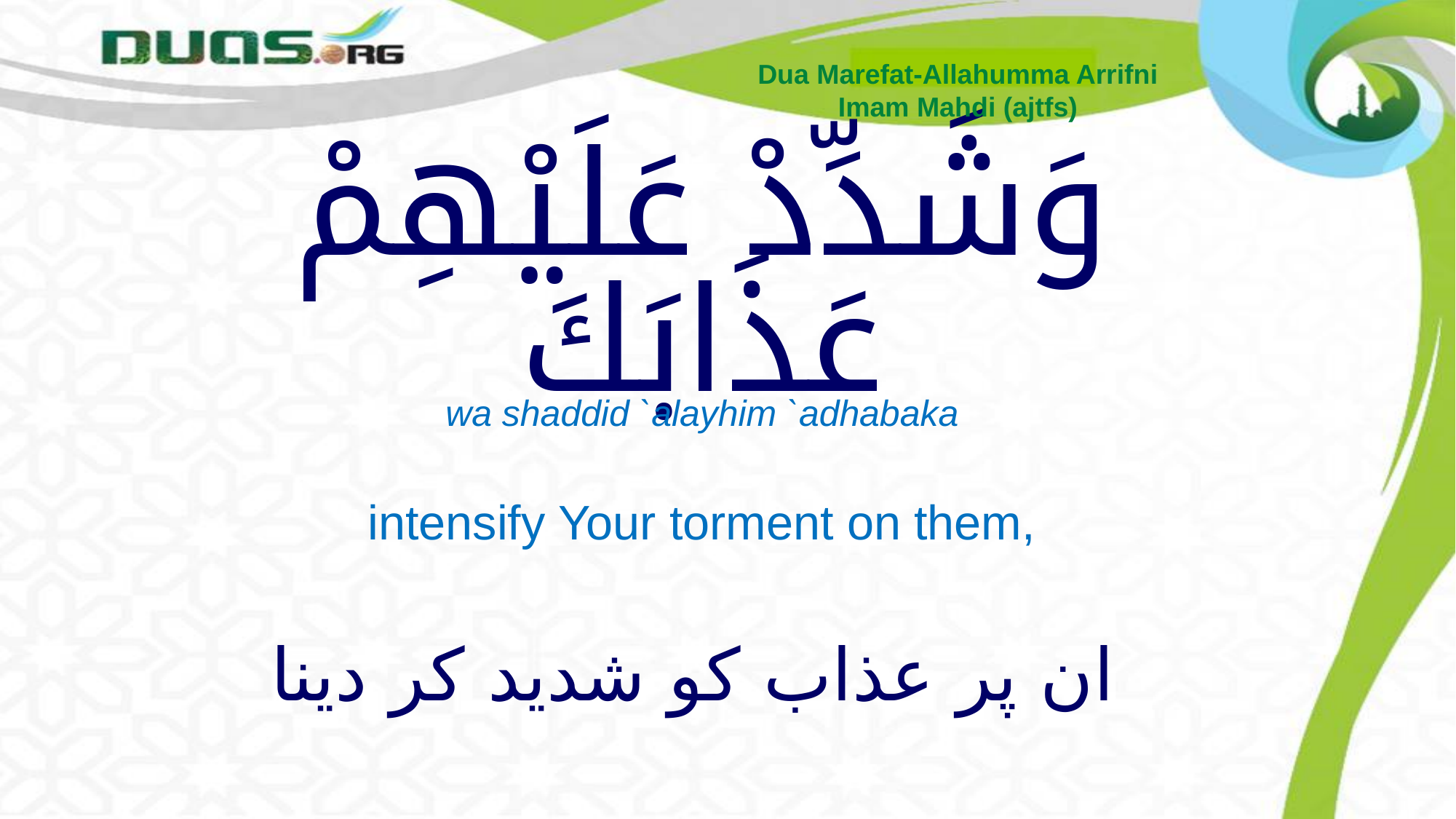

Dua Marefat-Allahumma Arrifni
Imam Mahdi (ajtfs)
# وَشَدِّدْ عَلَيْهِمْ عَذَابَكَ

wa shaddid `alayhim `adhabaka

intensify Your torment on them,

ان پر عذاب کو شدید کر دینا